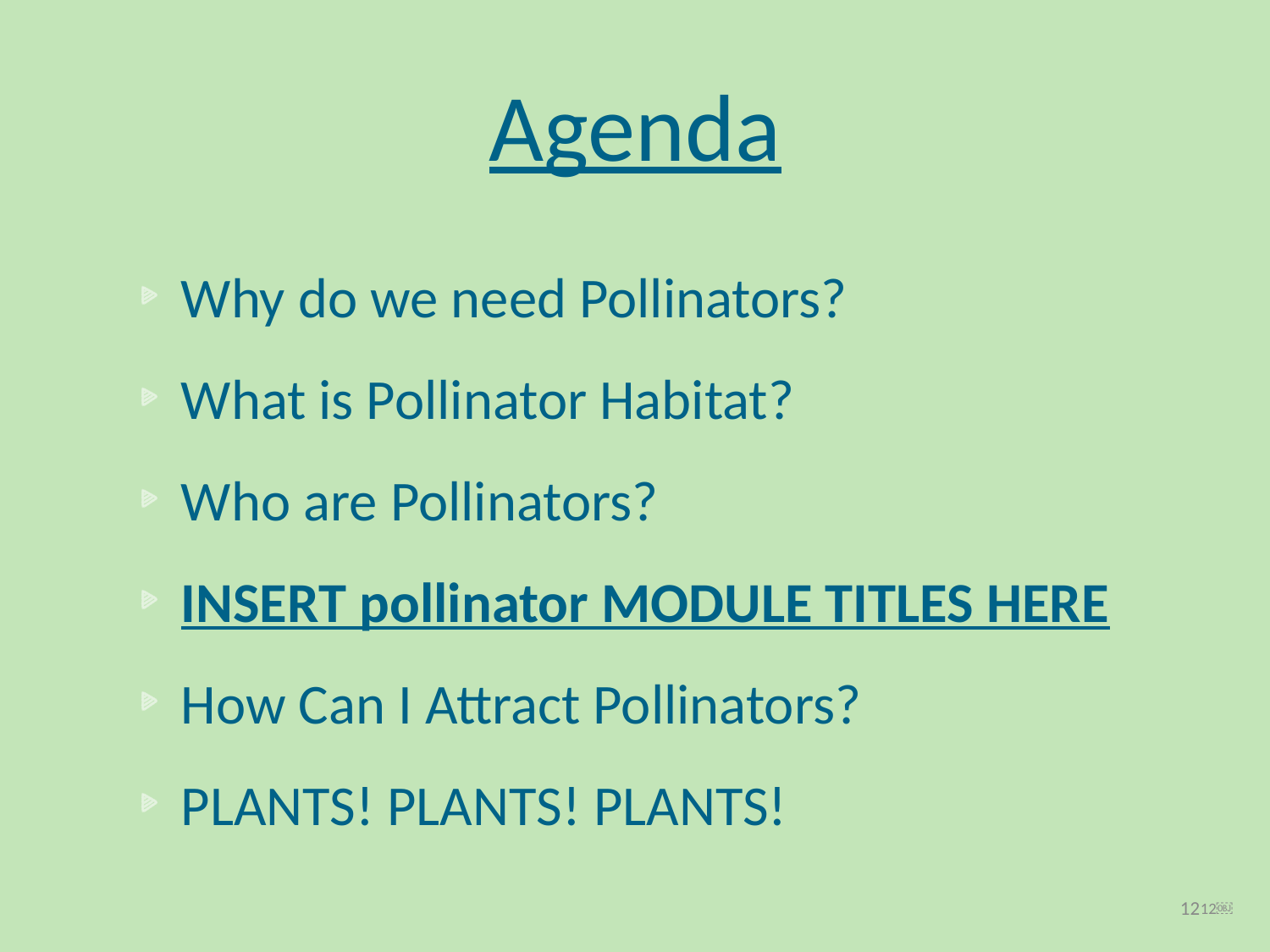

Agenda
Why do we need Pollinators?
What is Pollinator Habitat?
Who are Pollinators?
INSERT pollinator MODULE TITLES HERE
How Can I Attract Pollinators?
PLANTS! PLANTS! PLANTS!
12
12￼